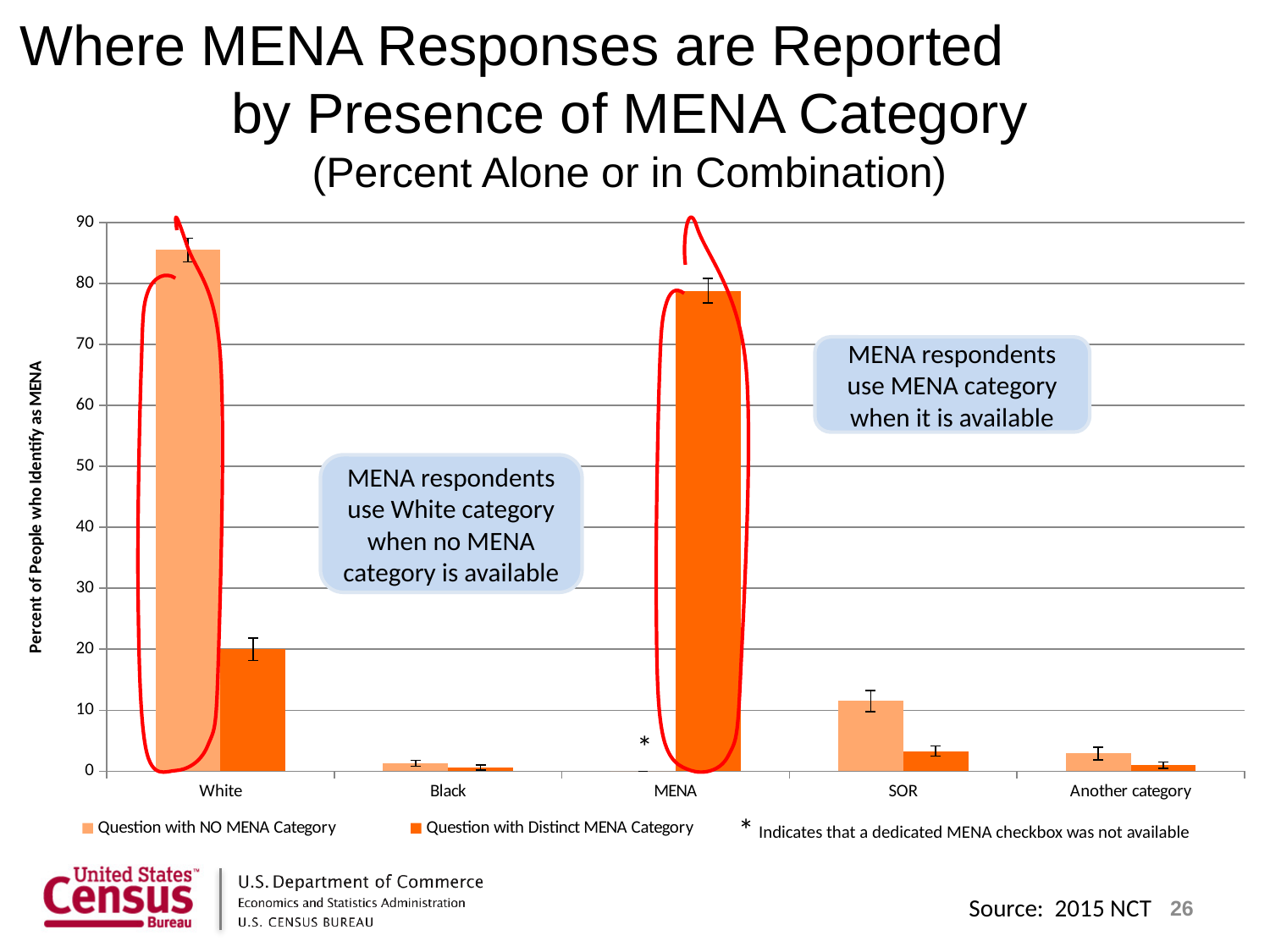

Where MENA Responses are Reported                by Presence of MENA Category
(Percent Alone or in Combination)

### Chart

| Category | Question with NO MENA Category | Question with Distinct MENA Category |
|---|---|---|
| White | 85.5 | 20.0 |
| Black | 1.3 | 0.6 |
| MENA | 0.0 | 78.8 |
| SOR | 11.5 | 3.3 |
| Another category | 2.9 | 1.0 |

MENA respondents use MENA category when it is available
MENA respondents use White category when no MENA category is available
*
*
Indicates that a dedicated MENA checkbox was not available
26
Source:  2015 NCT